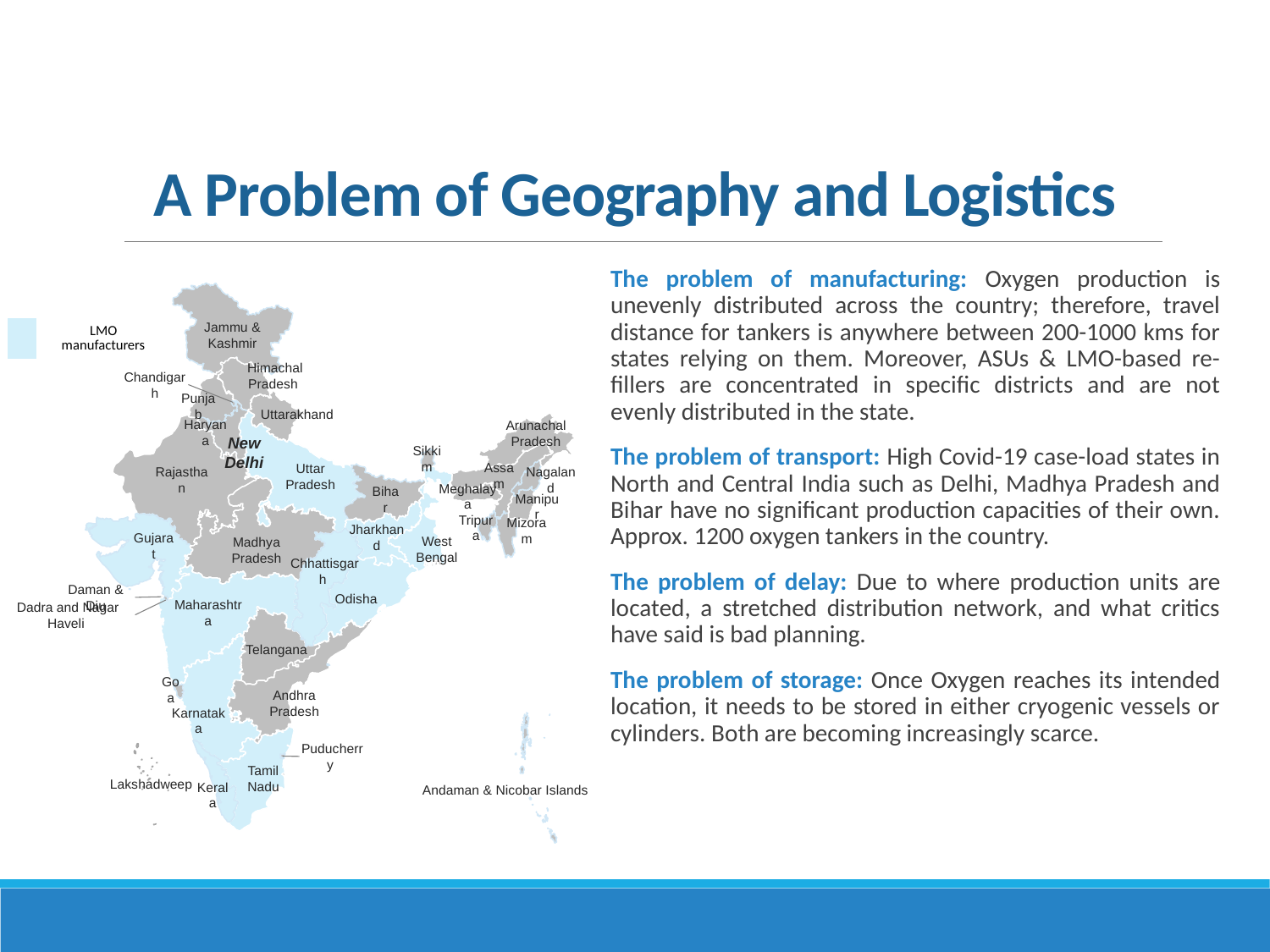

# A Problem of Geography and Logistics
The problem of manufacturing: Oxygen production is unevenly distributed across the country; therefore, travel distance for tankers is anywhere between 200-1000 kms for states relying on them. Moreover, ASUs & LMO-based re-fillers are concentrated in specific districts and are not evenly distributed in the state.
The problem of transport: High Covid-19 case-load states in North and Central India such as Delhi, Madhya Pradesh and Bihar have no significant production capacities of their own. Approx. 1200 oxygen tankers in the country.
The problem of delay: Due to where production units are located, a stretched distribution network, and what critics have said is bad planning.
The problem of storage: Once Oxygen reaches its intended location, it needs to be stored in either cryogenic vessels or cylinders. Both are becoming increasingly scarce.

|  | LMO manufacturers |
| --- | --- |
Jammu & Kashmir
Himachal Pradesh
Chandigarh
Punjab
Uttarakhand
Haryana
Arunachal Pradesh
New Delhi
Sikkim
Assam
Uttar Pradesh
Nagaland
Rajasthan
Meghalaya
Bihar
Manipur
Tripura
Mizoram
Jharkhand
Gujarat
West Bengal
Madhya Pradesh
Chhattisgarh
Daman & Diu
Odisha
Maharashtra
Dadra and Nagar Haveli
Telangana
Goa
Andhra Pradesh
Karnataka
Puducherry
Tamil Nadu
Lakshadweep
Kerala
Andaman & Nicobar Islands